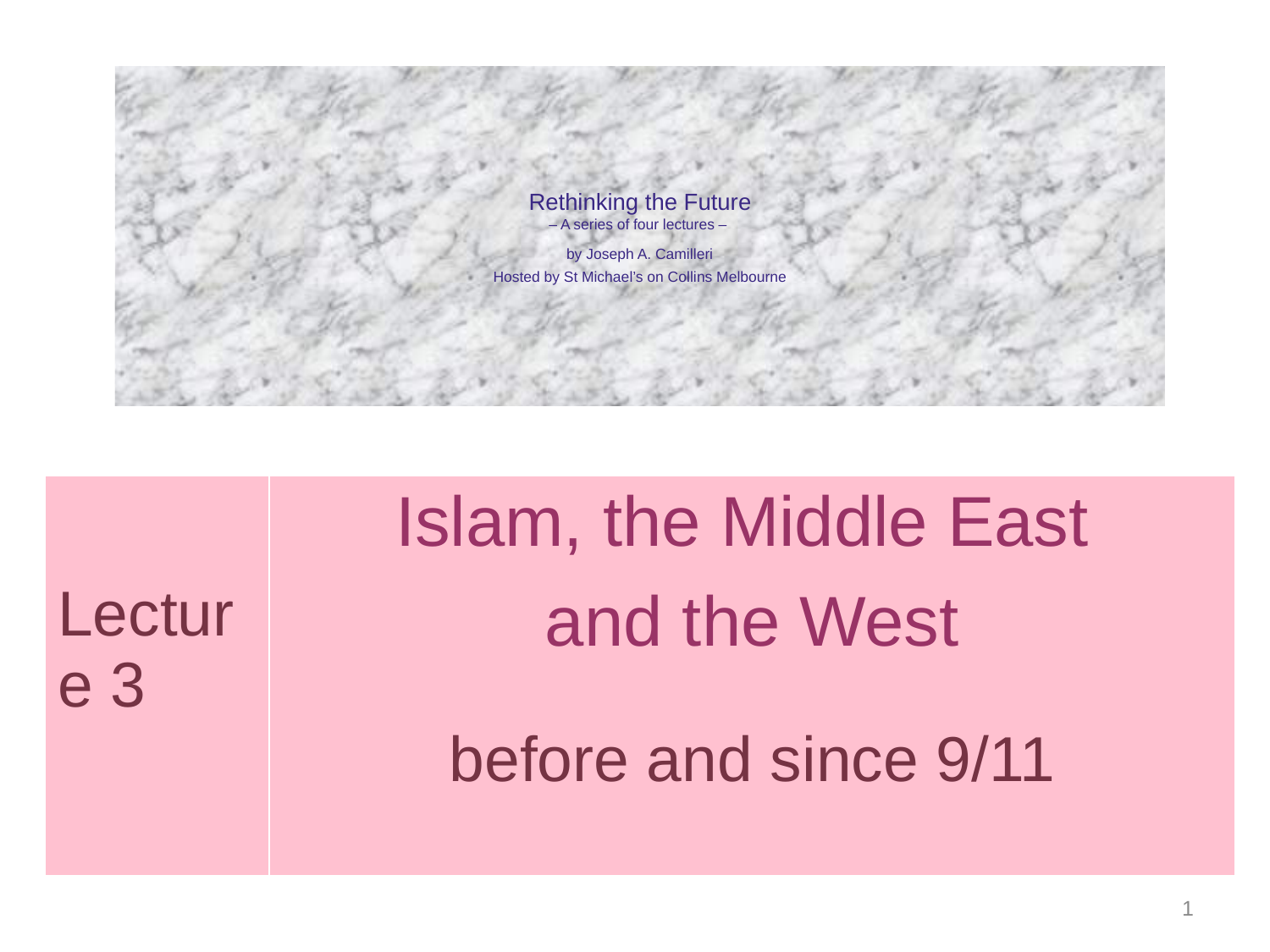

# Rethinking the Future – A series of four lectures – by Joseph A. Camilleri Hosted by St Michael’s on Collins Melbourne
| Lecture 3 | Islam, the Middle East and the West before and since 9/11 |
| --- | --- |

1